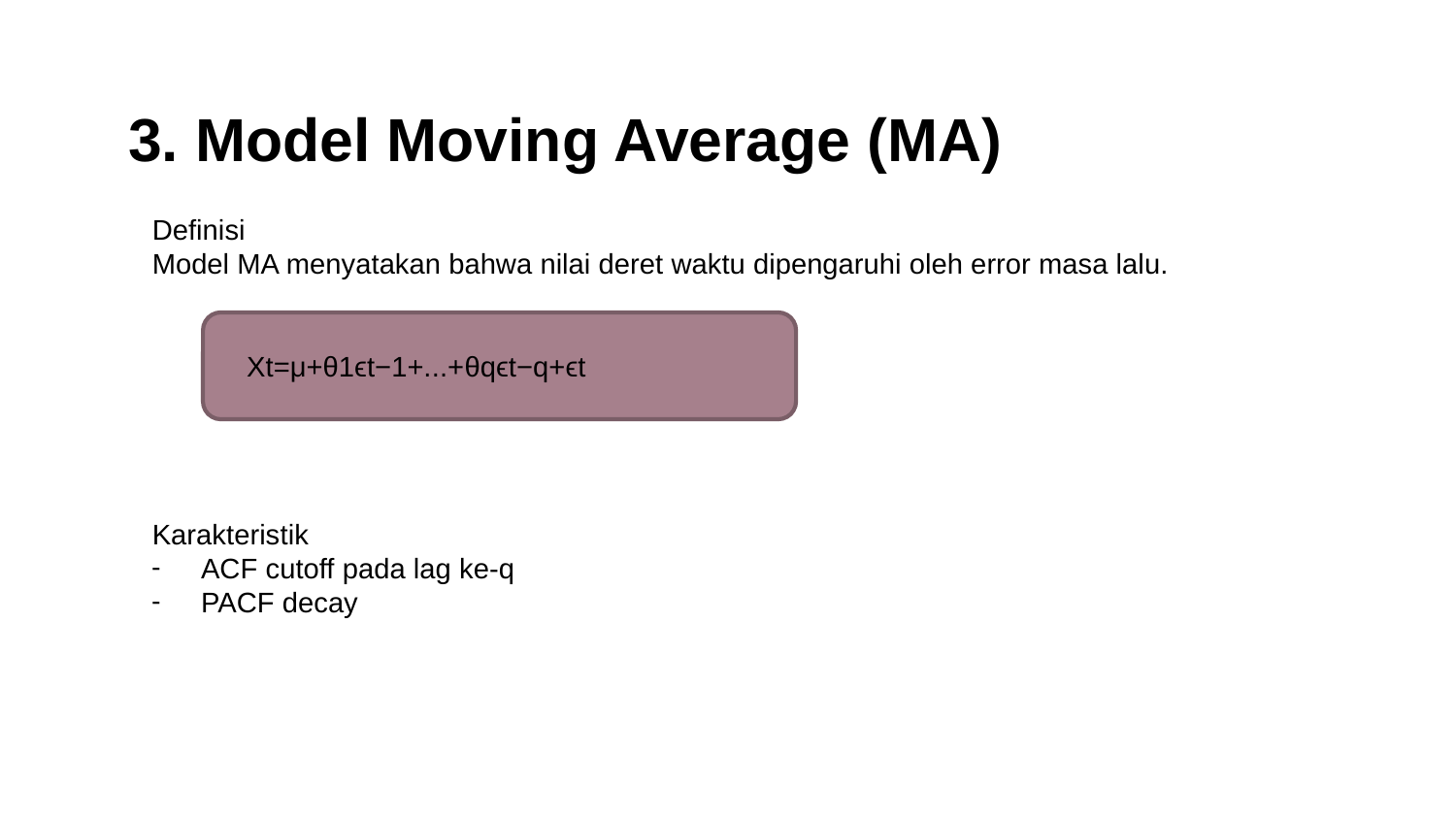

# 3. Model Moving Average (MA)
Definisi
Model MA menyatakan bahwa nilai deret waktu dipengaruhi oleh error masa lalu.

Karakteristik
ACF cutoff pada lag ke-q
PACF decay
Xt​=μ+θ1​ϵt−1​+...+θq​ϵt−q​+ϵt​​